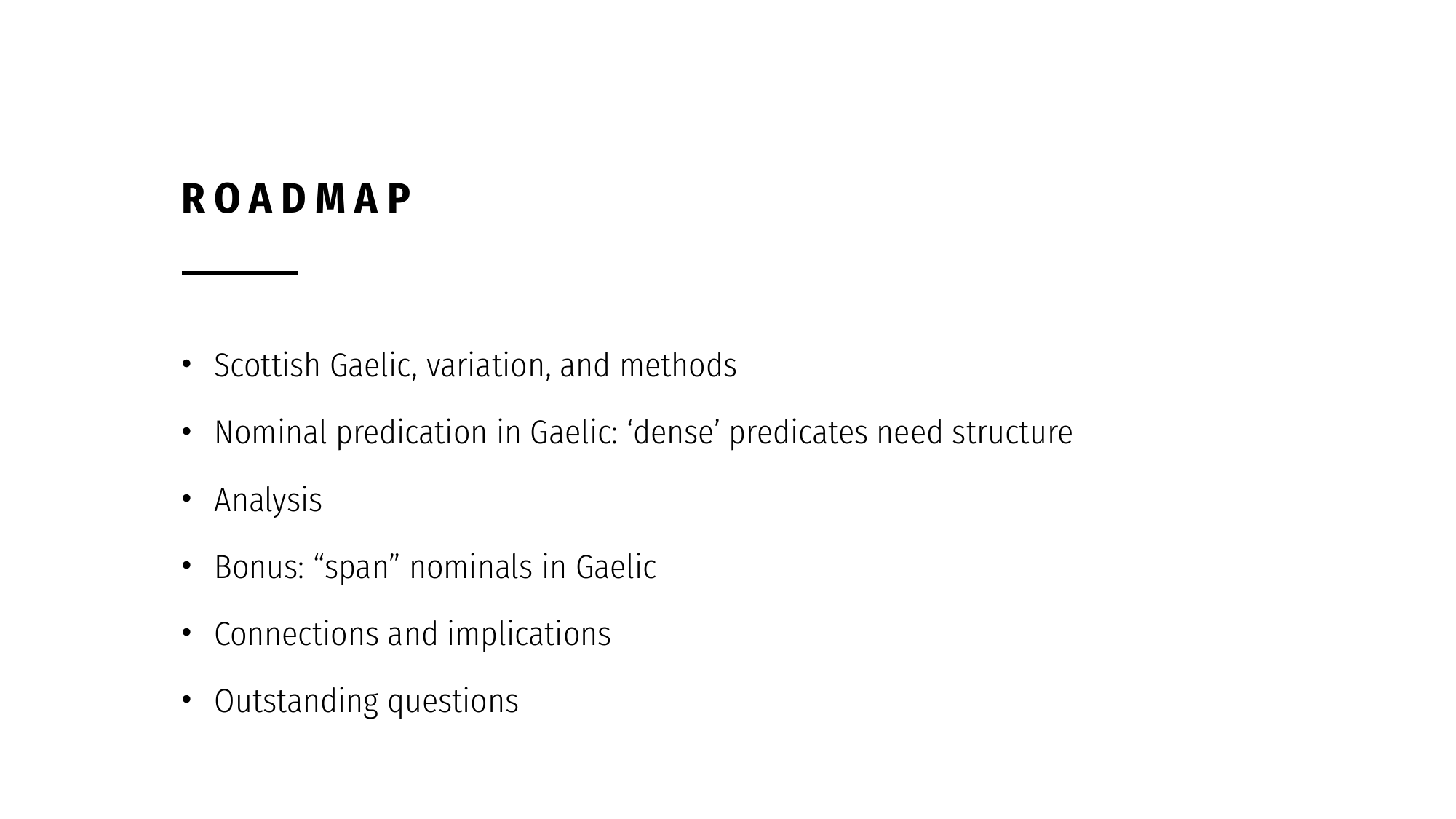

# Roadmap
Scottish Gaelic, variation, and methods
Nominal predication in Gaelic: ‘dense’ predicates need structure
Analysis
Bonus: “span” nominals in Gaelic
Connections and implications
Outstanding questions
3